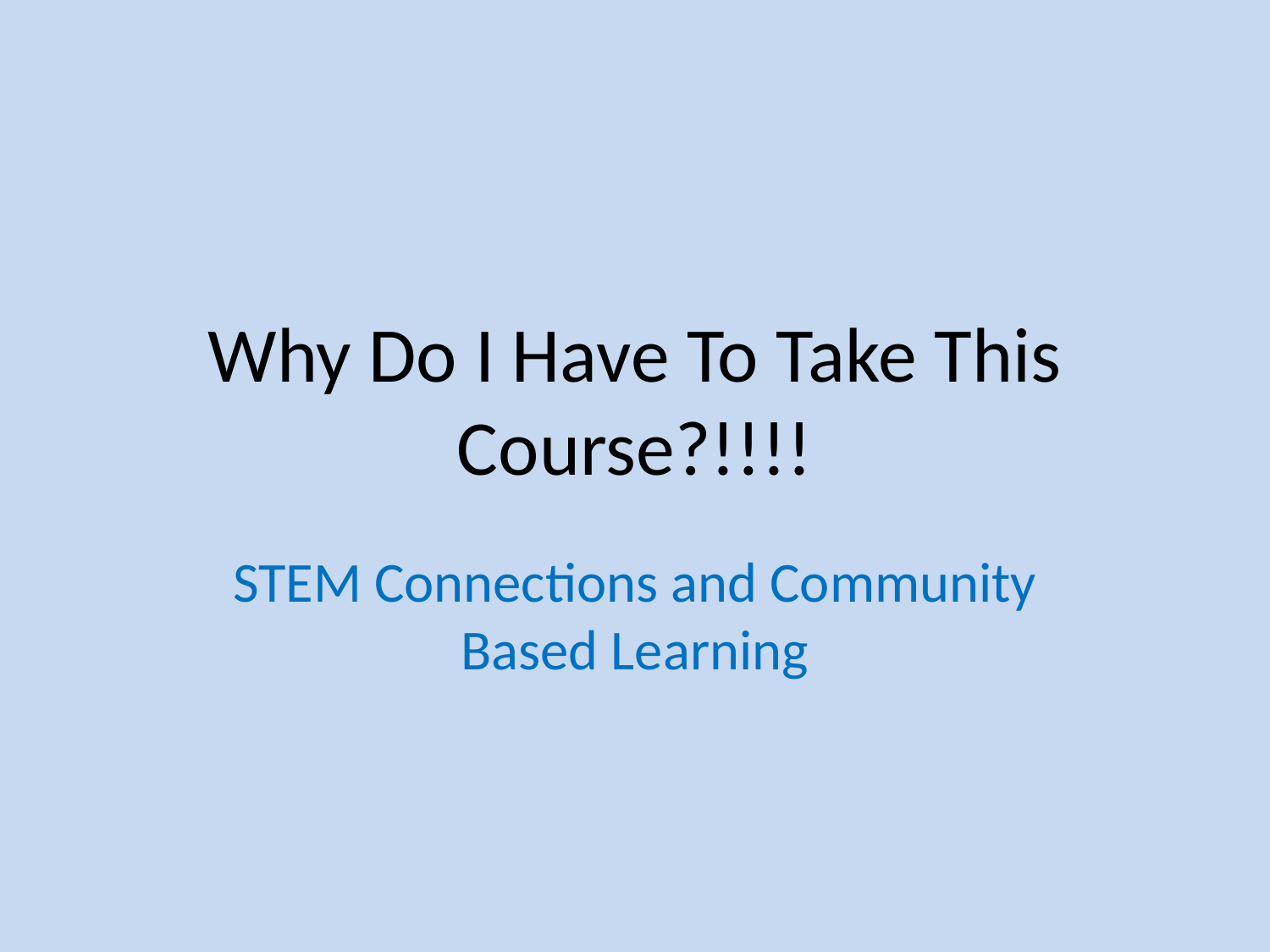

# Why Do I Have To Take This Course?!!!!
STEM Connections and Community Based Learning